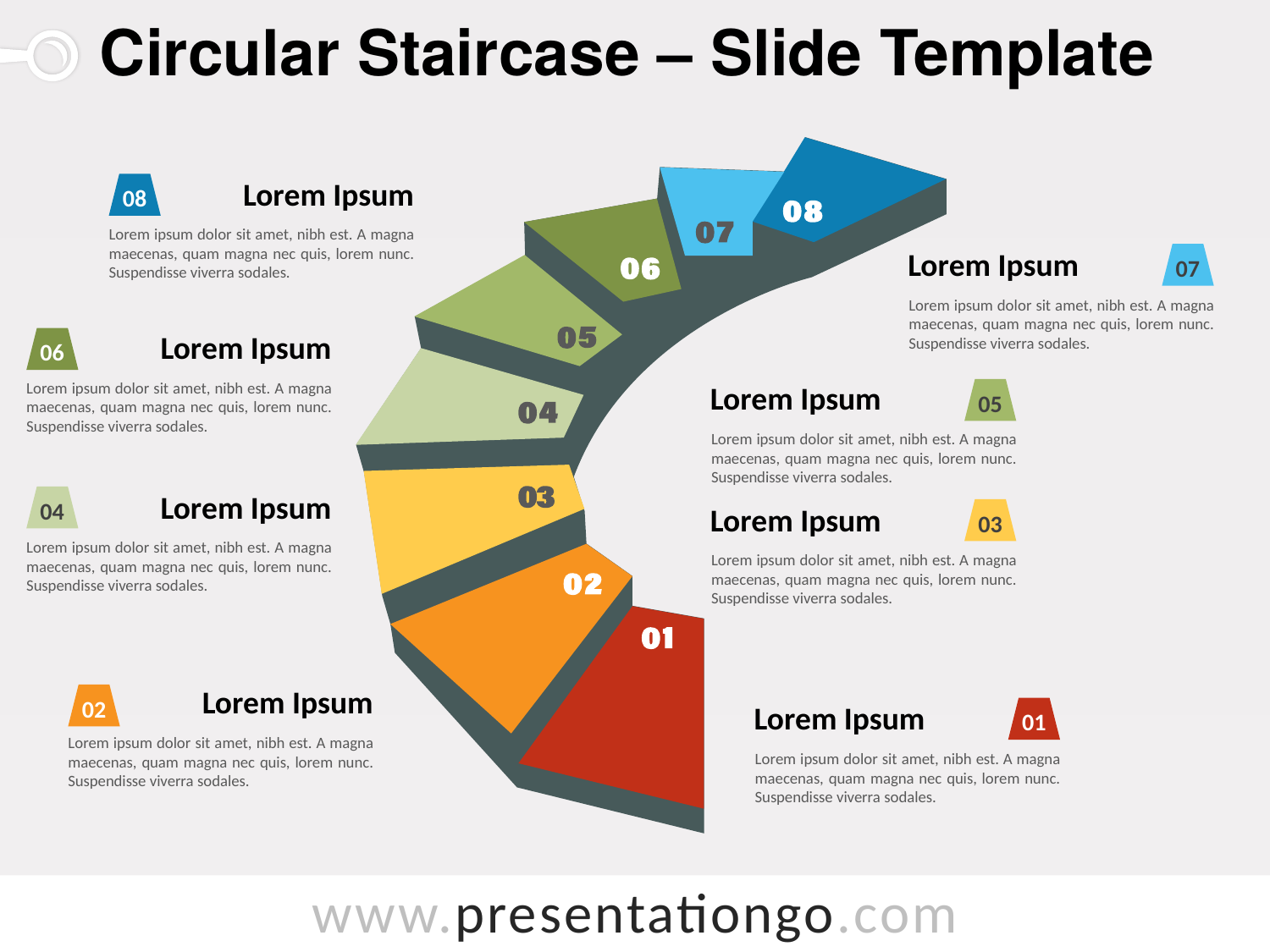

# Circular Staircase – Slide Template

Lorem Ipsum
Lorem ipsum dolor sit amet, nibh est. A magna maecenas, quam magna nec quis, lorem nunc. Suspendisse viverra sodales.
08
Lorem Ipsum
Lorem ipsum dolor sit amet, nibh est. A magna maecenas, quam magna nec quis, lorem nunc. Suspendisse viverra sodales.
07
Lorem Ipsum
Lorem ipsum dolor sit amet, nibh est. A magna maecenas, quam magna nec quis, lorem nunc. Suspendisse viverra sodales.
06
Lorem Ipsum
Lorem ipsum dolor sit amet, nibh est. A magna maecenas, quam magna nec quis, lorem nunc. Suspendisse viverra sodales.
05
Lorem Ipsum
Lorem ipsum dolor sit amet, nibh est. A magna maecenas, quam magna nec quis, lorem nunc. Suspendisse viverra sodales.
04
Lorem Ipsum
Lorem ipsum dolor sit amet, nibh est. A magna maecenas, quam magna nec quis, lorem nunc. Suspendisse viverra sodales.
03
Lorem Ipsum
Lorem ipsum dolor sit amet, nibh est. A magna maecenas, quam magna nec quis, lorem nunc. Suspendisse viverra sodales.
02
Lorem Ipsum
Lorem ipsum dolor sit amet, nibh est. A magna maecenas, quam magna nec quis, lorem nunc. Suspendisse viverra sodales.
01